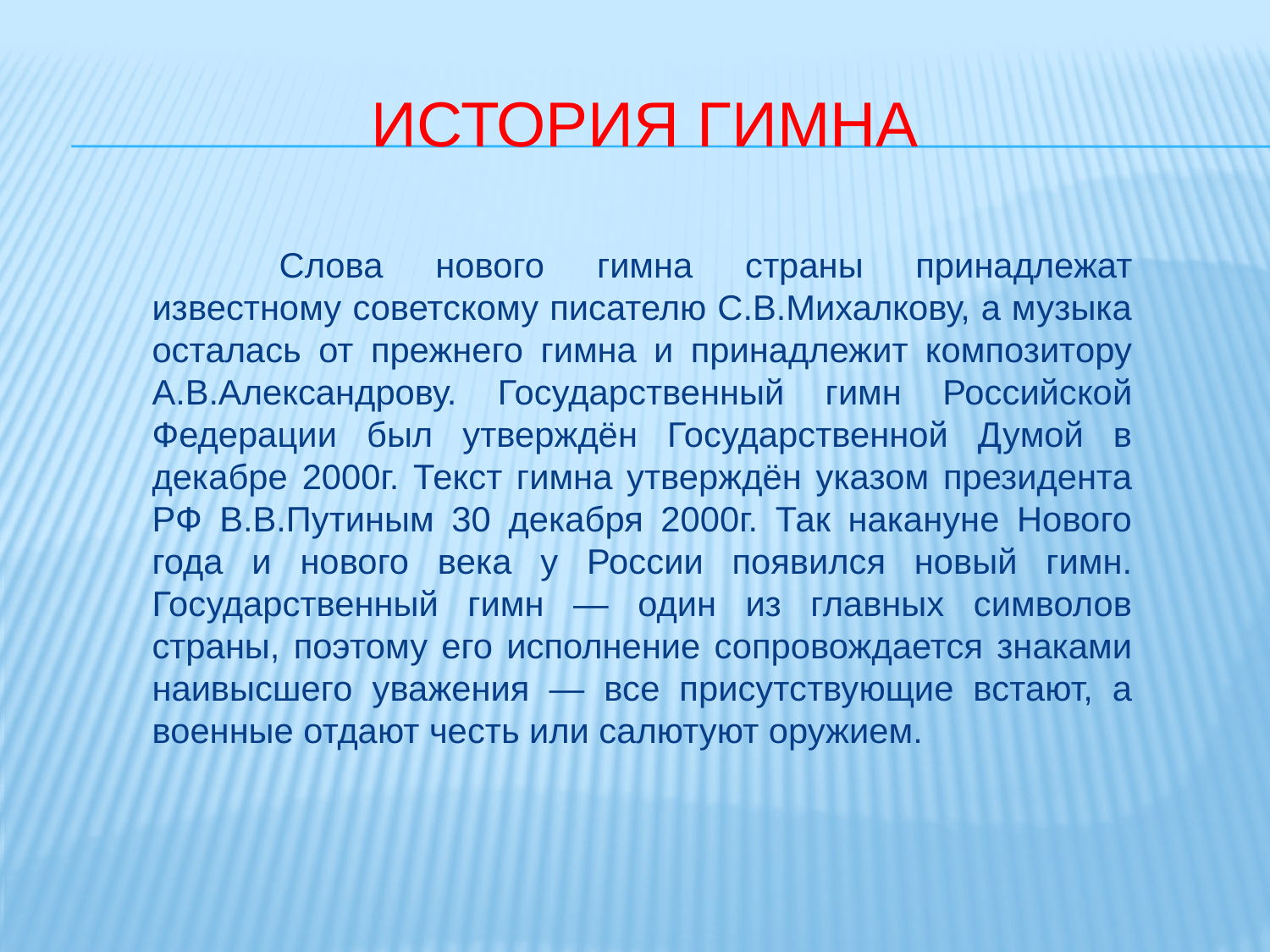

# История гимна
	Слова нового гимна страны принадлежат известному советскому писателю С.В.Михалкову, а музыка осталась от прежнего гимна и принадлежит композитору А.В.Александрову. Государственный гимн Российской Федерации был утверждён Государственной Думой в декабре 2000г. Текст гимна утверждён указом президента РФ В.В.Путиным 30 декабря 2000г. Так накануне Нового года и нового века у России появился новый гимн. Государственный гимн — один из главных символов страны, поэтому его исполнение сопровождается знаками наивысшего уважения — все присутствующие встают, а военные отдают честь или салютуют оружием.